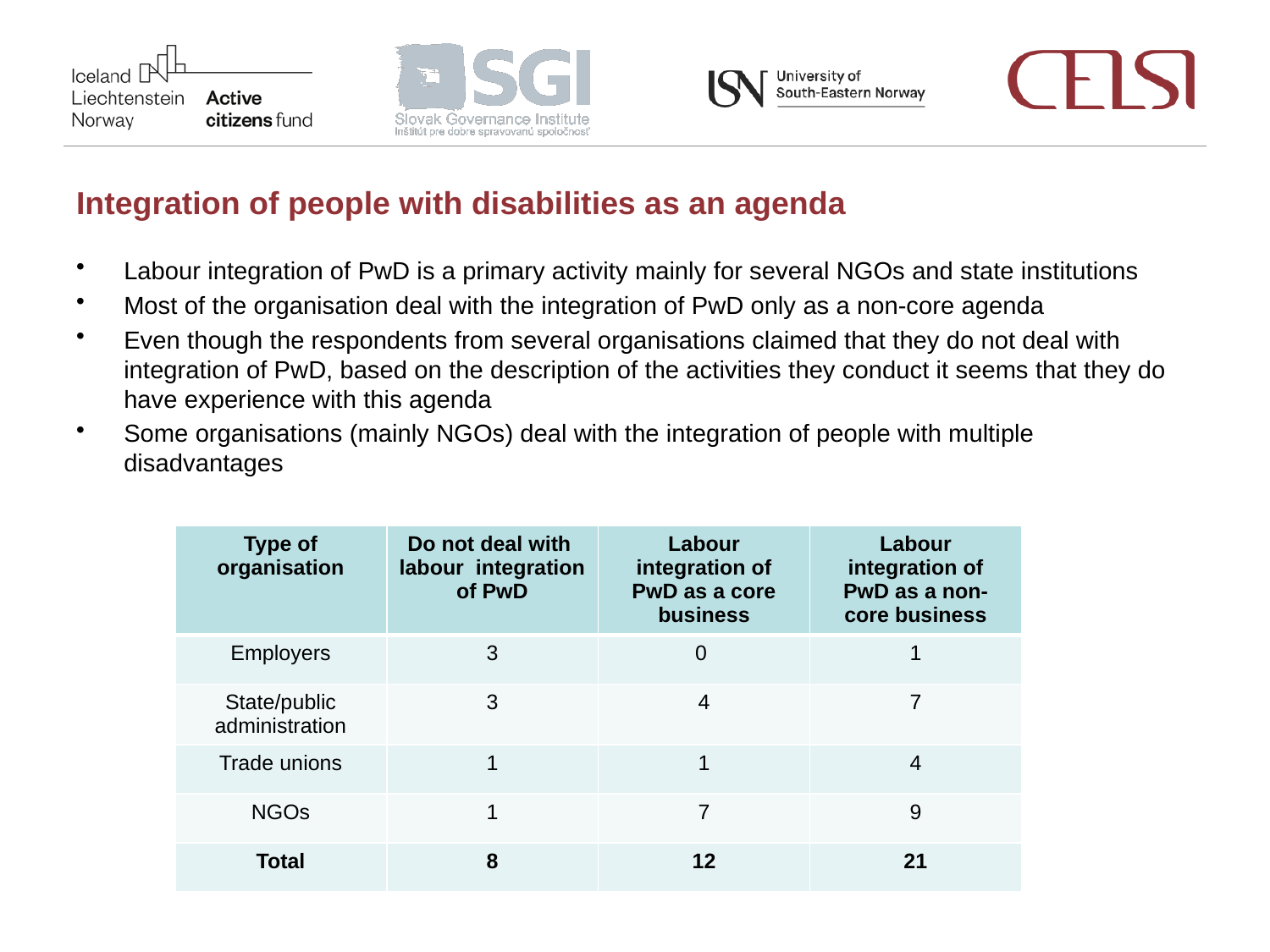

Integration of people with disabilities as an agenda

Labour integration of PwD is a primary activity mainly for several NGOs and state institutions
Most of the organisation deal with the integration of PwD only as a non-core agenda
Even though the respondents from several organisations claimed that they do not deal with integration of PwD, based on the description of the activities they conduct it seems that they do have experience with this agenda
Some organisations (mainly NGOs) deal with the integration of people with multiple disadvantages

| Type of organisation | Do not deal with labour integration of PwD | Labour integration of PwD as a core business | Labour integration of PwD as a non-core business |
| --- | --- | --- | --- |
| Employers | 3 | 0 | 1 |
| State/public administration | 3 | 4 | 7 |
| Trade unions | 1 | 1 | 4 |
| NGOs | 1 | 7 | 9 |
| Total | 8 | 12 | 21 |